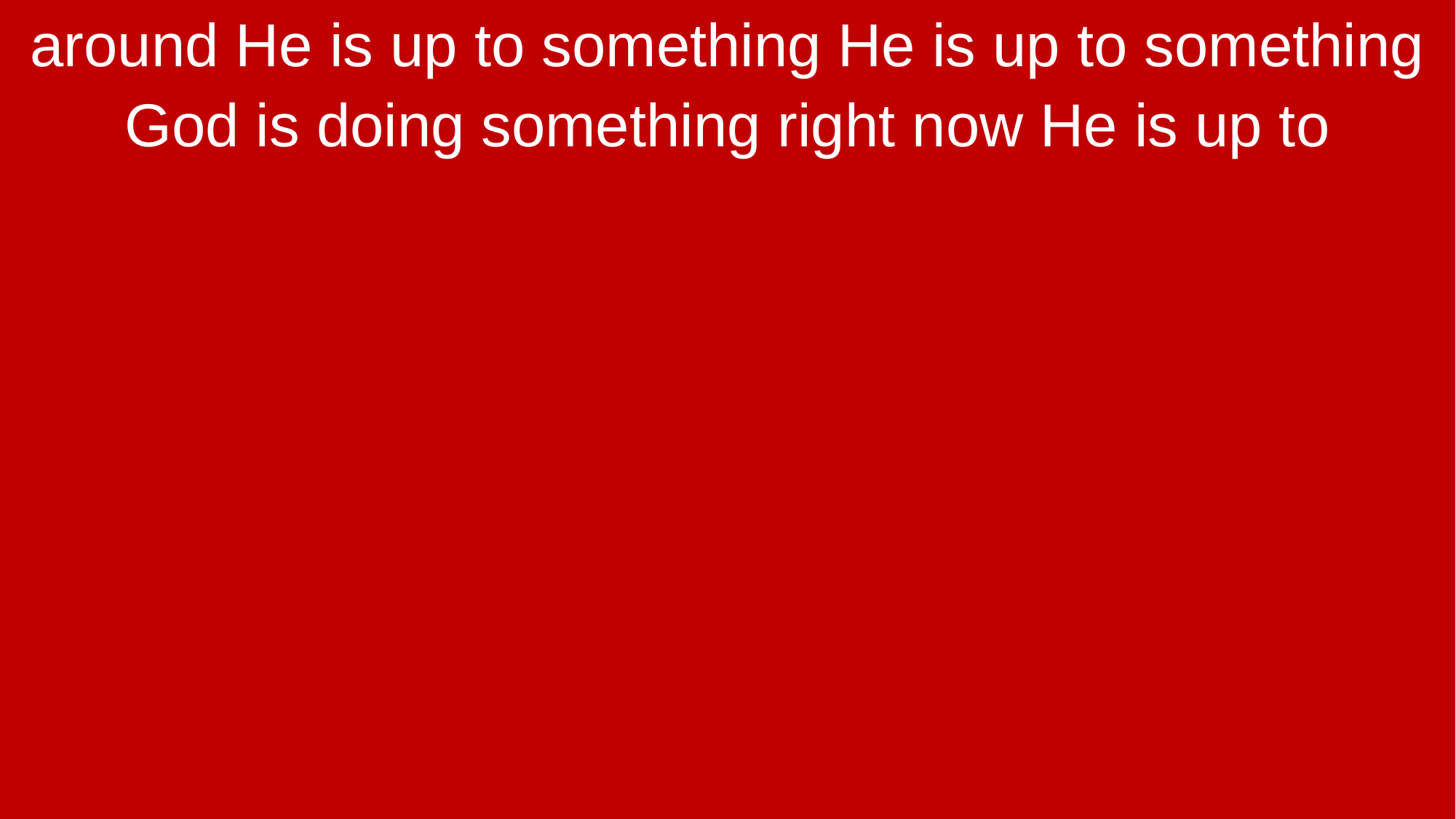

around He is up to something He is up to something
God is doing something right now He is up to